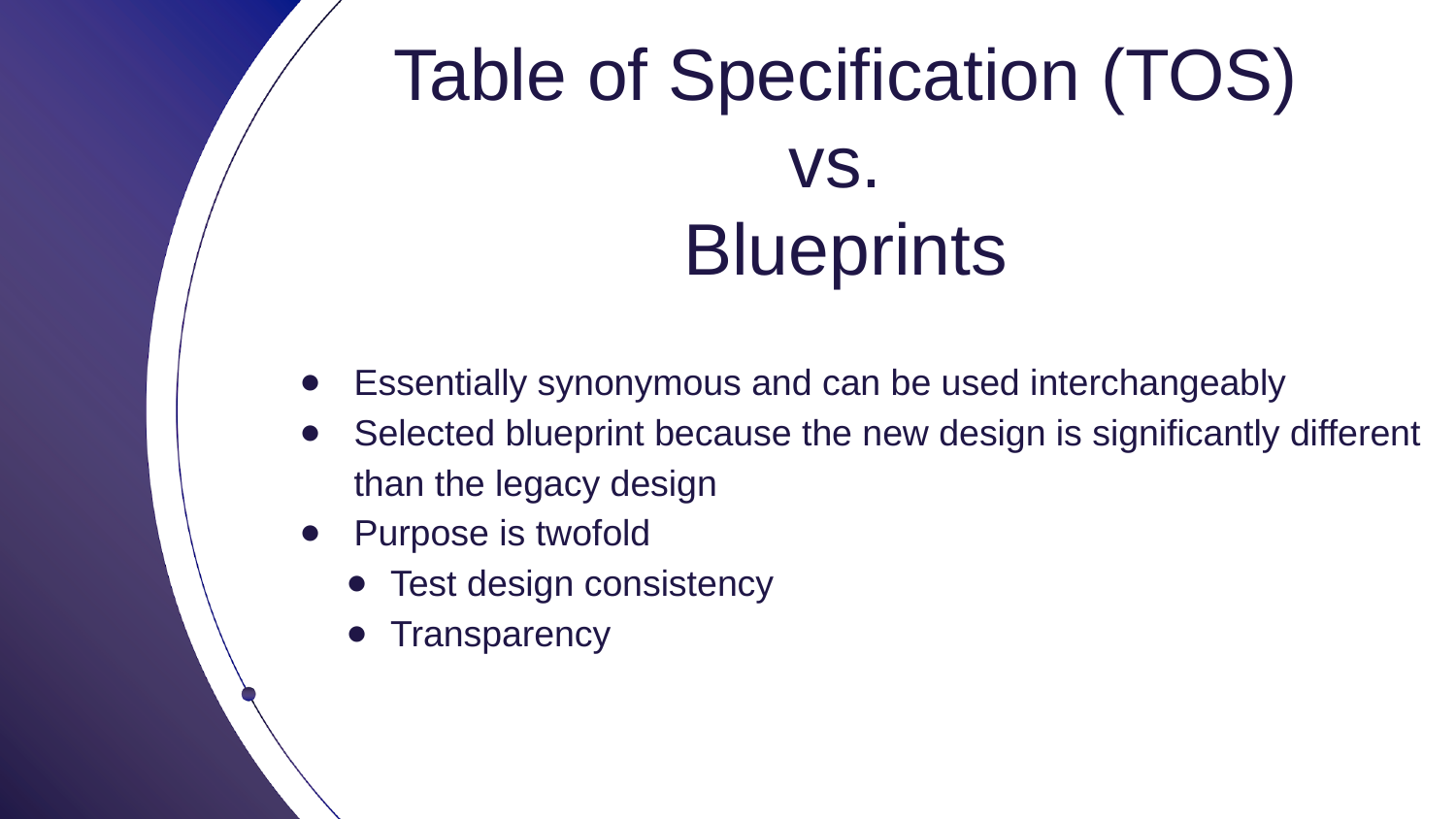

# Table of Specification (TOS)
vs.
Blueprints

Essentially synonymous and can be used interchangeably
Selected blueprint because the new design is significantly different than the legacy design
Purpose is twofold
Test design consistency
Transparency